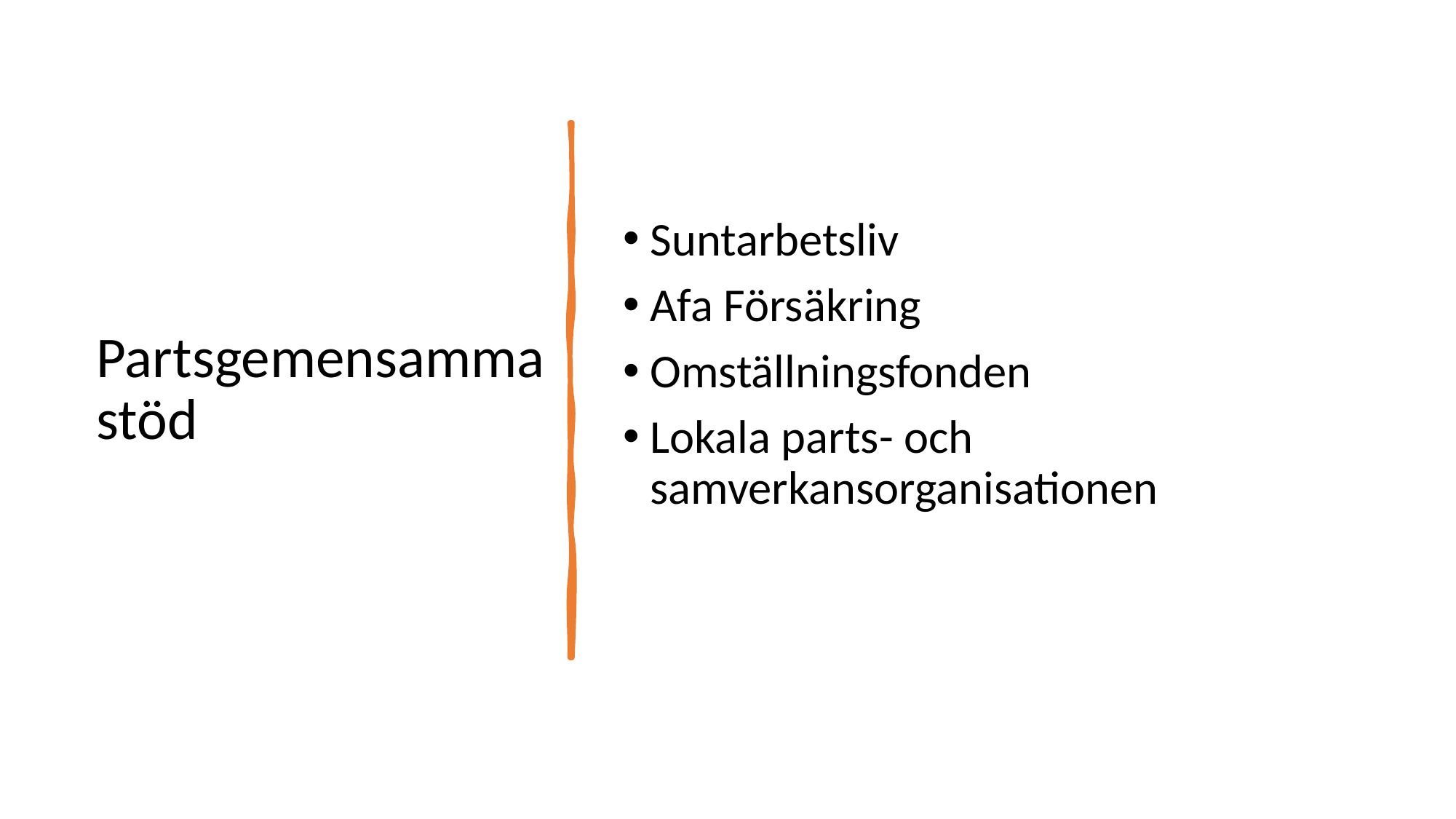

# Partsgemensamma stöd
Suntarbetsliv
Afa Försäkring
Omställningsfonden
Lokala parts- och samverkansorganisationen